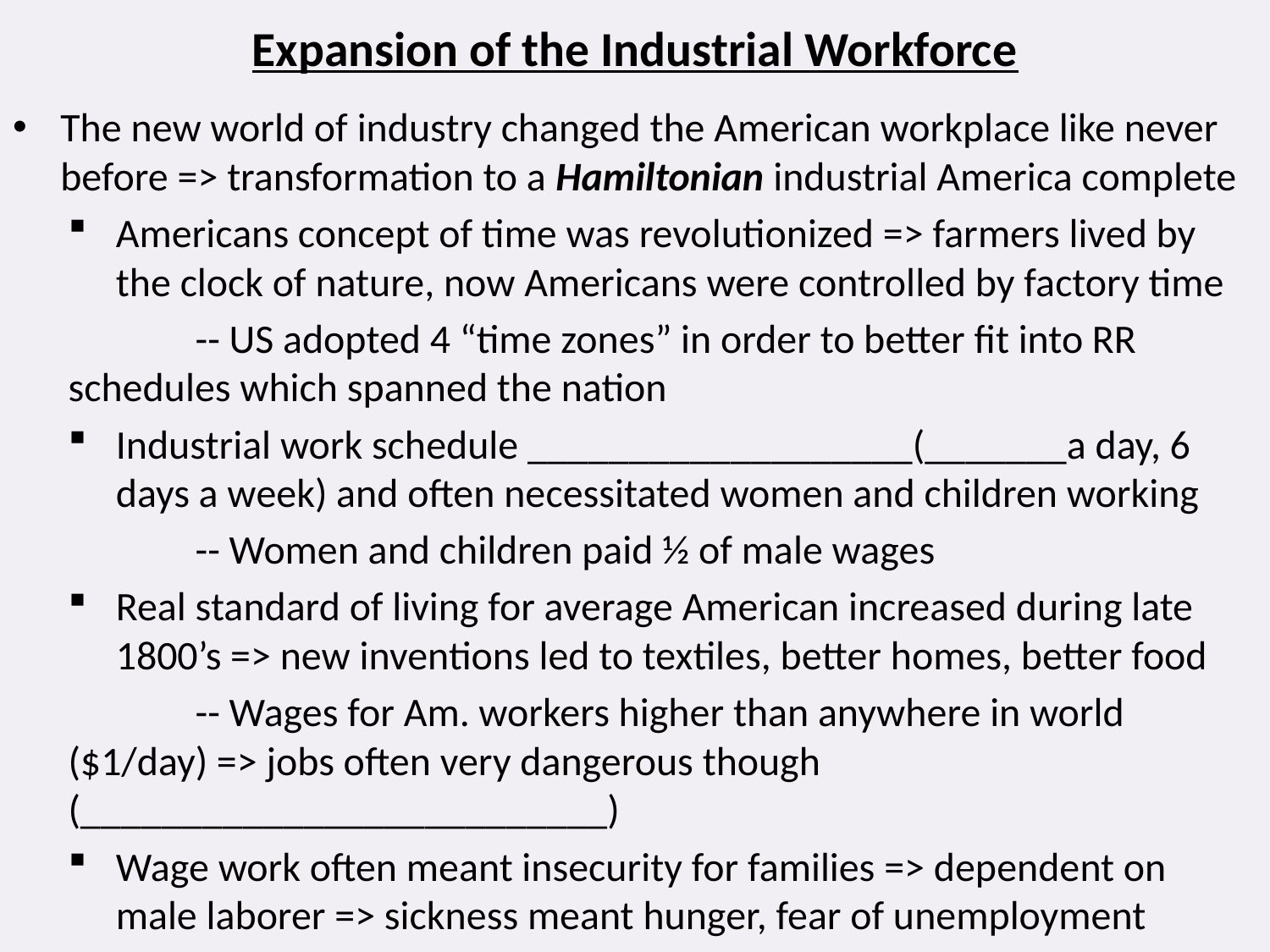

# Expansion of the Industrial Workforce
The new world of industry changed the American workplace like never before => transformation to a Hamiltonian industrial America complete
Americans concept of time was revolutionized => farmers lived by the clock of nature, now Americans were controlled by factory time
	-- US adopted 4 “time zones” in order to better fit into RR 	schedules which spanned the nation
Industrial work schedule ___________________(_______a day, 6 days a week) and often necessitated women and children working
	-- Women and children paid ½ of male wages
Real standard of living for average American increased during late 1800’s => new inventions led to textiles, better homes, better food
	-- Wages for Am. workers higher than anywhere in world ($1/day) => jobs often very dangerous though (__________________________)
Wage work often meant insecurity for families => dependent on male laborer => sickness meant hunger, fear of unemployment